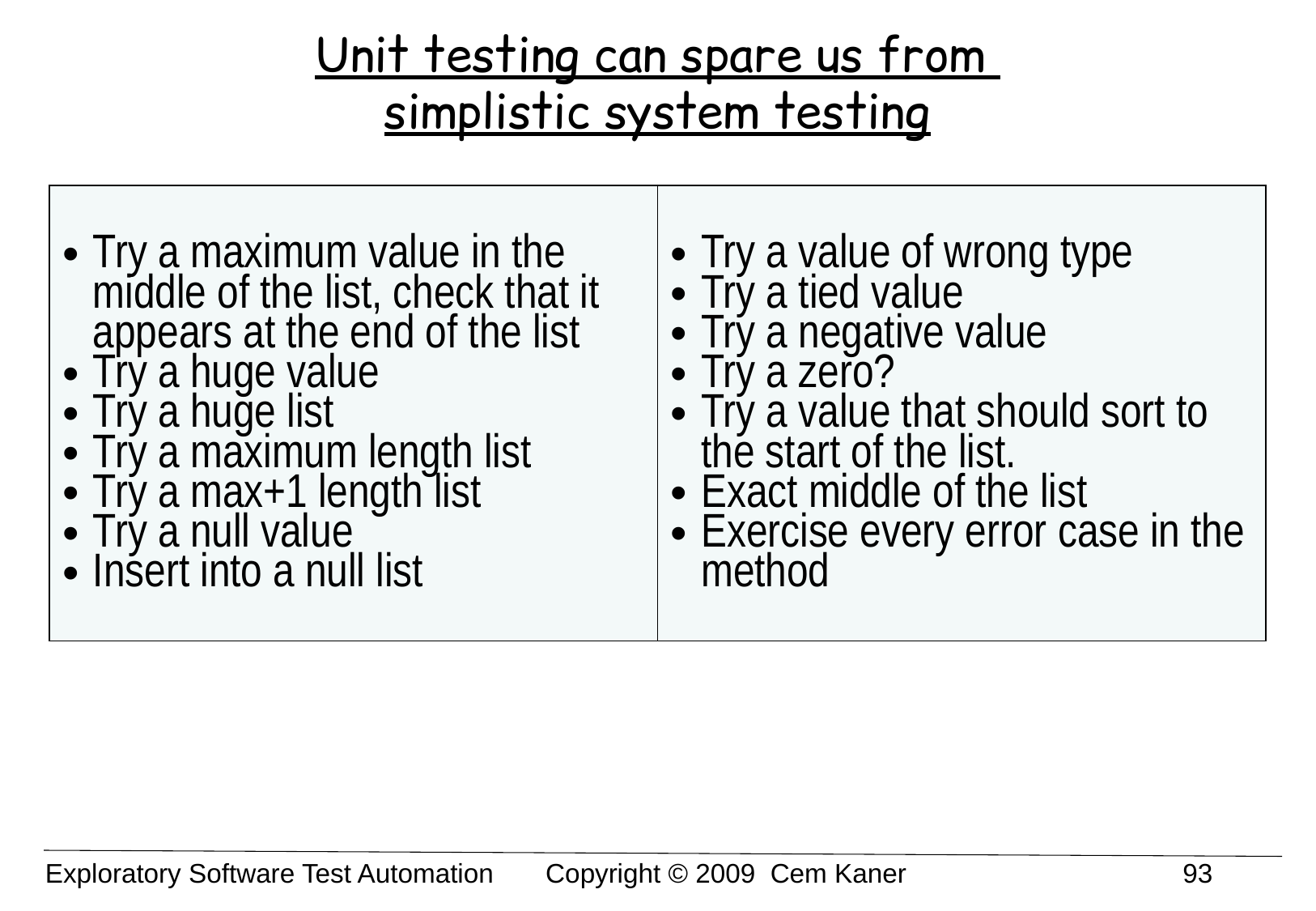

# Unit testing can spare us from simplistic system testing
| Try a maximum value in the middle of the list, check that it appears at the end of the list Try a huge value Try a huge list Try a maximum length list Try a max+1 length list Try a null value Insert into a null list | Try a value of wrong type Try a tied value Try a negative value Try a zero? Try a value that should sort to the start of the list. Exact middle of the list Exercise every error case in the method |
| --- | --- |